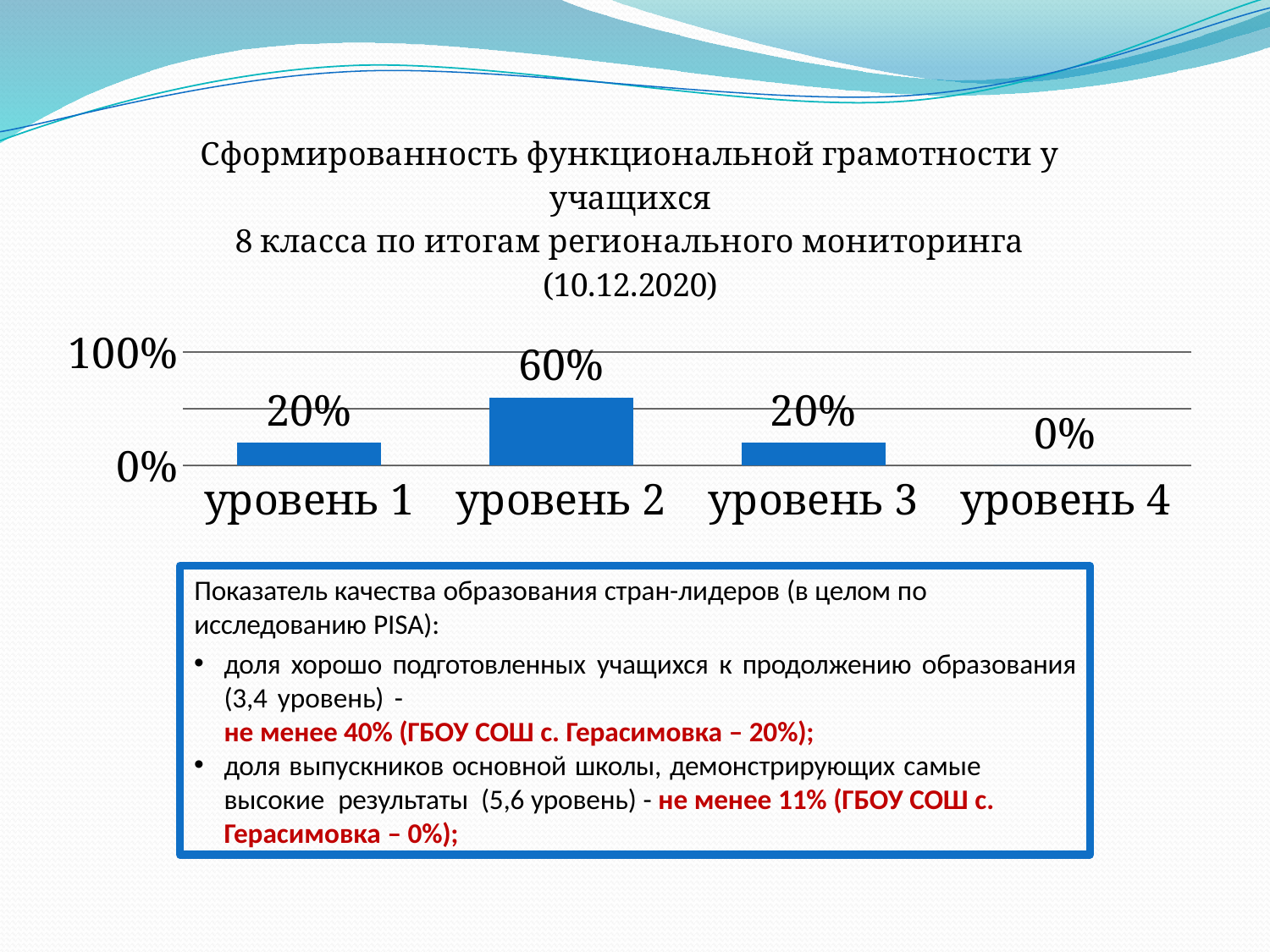

### Chart: Сформированность функциональной грамотности у учащихся
 8 класса по итогам регионального мониторинга  (10.12.2020)

| Category | математическая грамотность |
|---|---|
| уровень 1 | 0.2 |
| уровень 2 | 0.6 |
| уровень 3 | 0.2 |
| уровень 4 | 0.0 |
Показатель качества образования стран-лидеров (в целом по исследованию PISA):
доля хорошо подготовленных учащихся к продолжению образования (3,4 уровень) -
не менее 40% (ГБОУ СОШ с. Герасимовка – 20%);
доля выпускников основной школы, демонстрирующих самые высокие результаты  (5,6 уровень) - не менее 11% (ГБОУ СОШ с. Герасимовка – 0%);